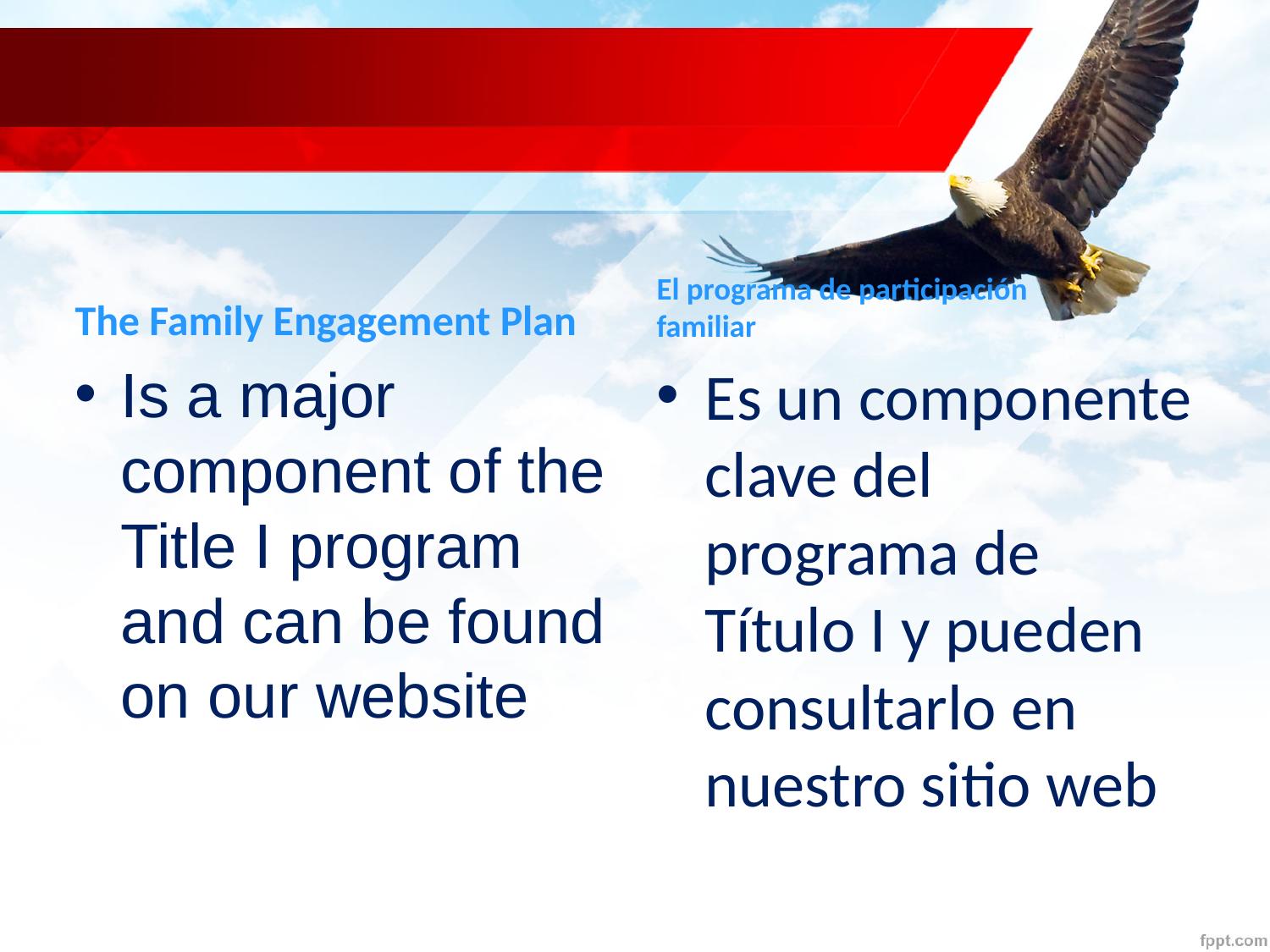

The Family Engagement Plan
El programa de participación
familiar
Es un componente clave del programa de Título I y pueden consultarlo en nuestro sitio web

Is a major component of the Title I program and can be found on our website